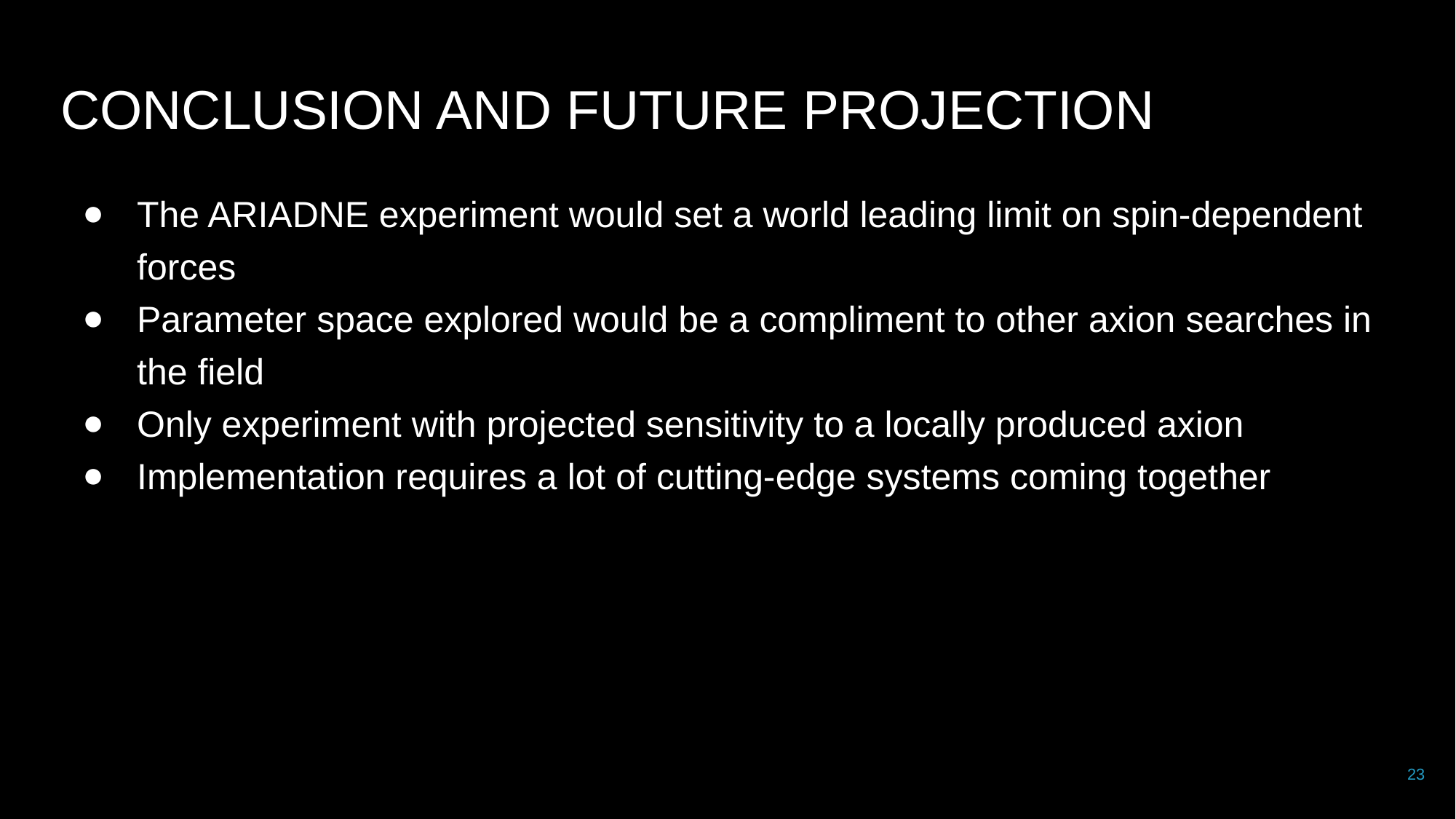

# Conclusion and future projection
The ARIADNE experiment would set a world leading limit on spin-dependent forces
Parameter space explored would be a compliment to other axion searches in the field
Only experiment with projected sensitivity to a locally produced axion
Implementation requires a lot of cutting-edge systems coming together

23